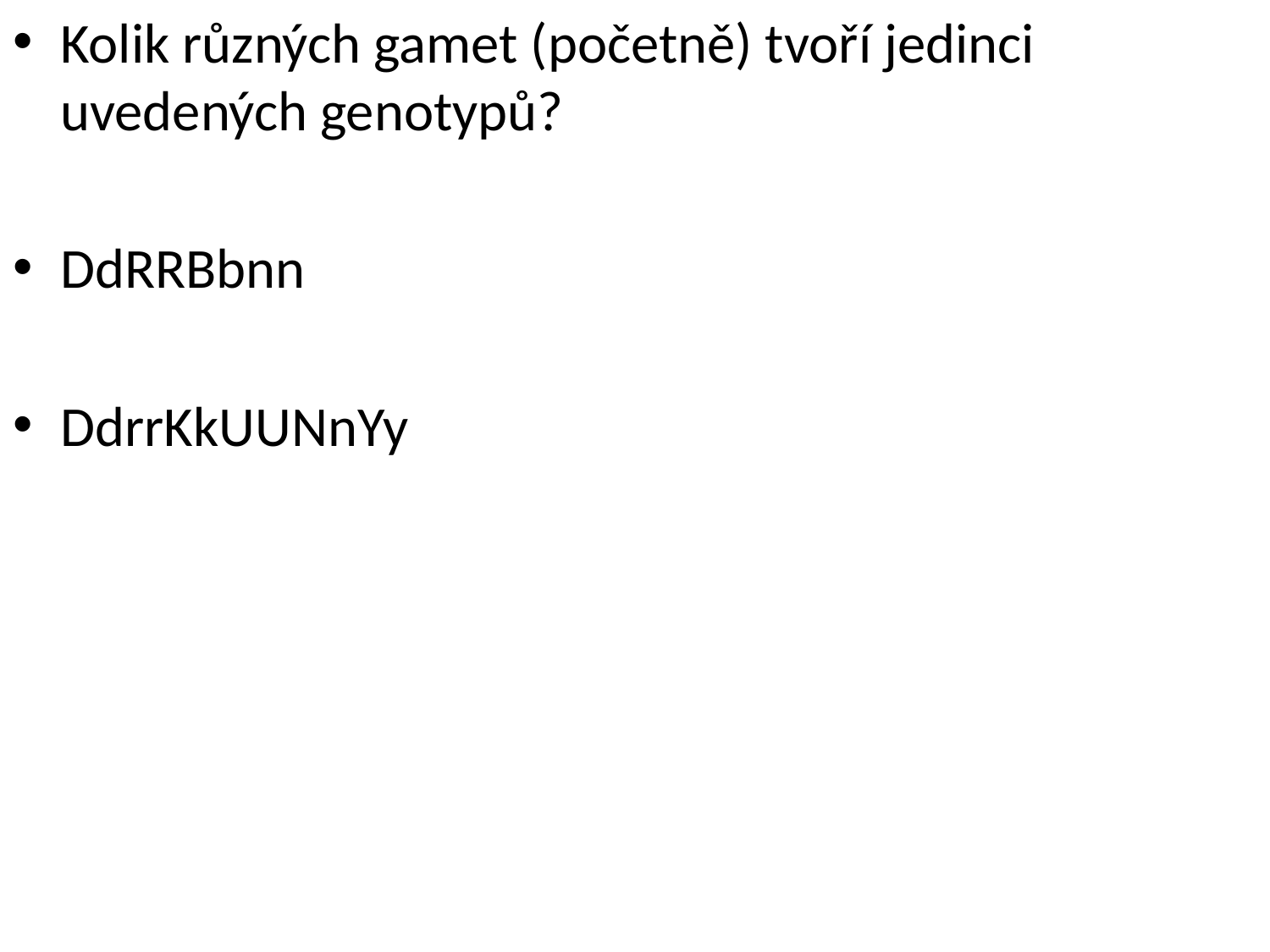

Kolik různých gamet (početně) tvoří jedinci uvedených genotypů?

DdRRBbnn

DdrrKkUUNnYy